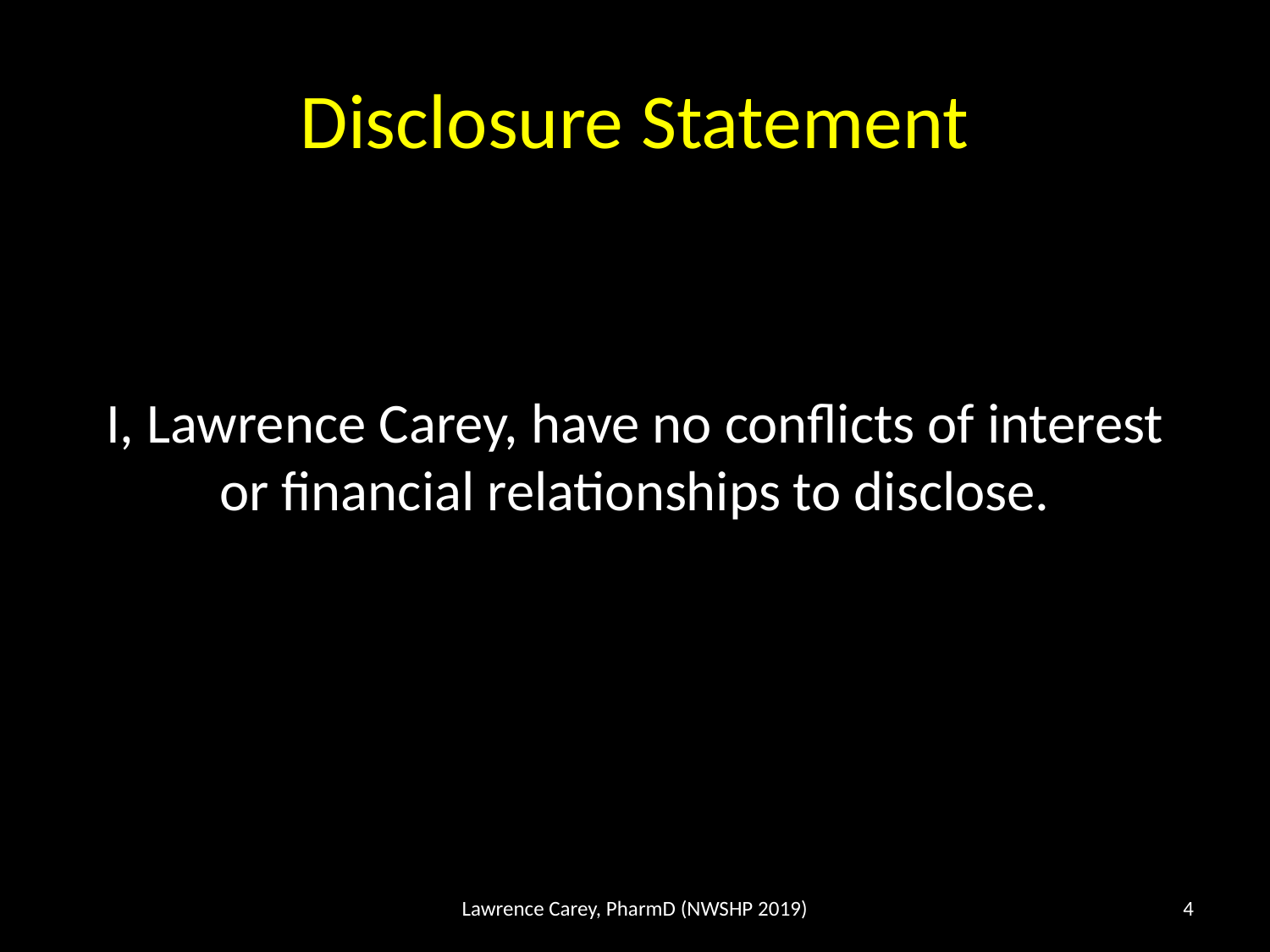

# Disclosure Statement

I, Lawrence Carey, have no conflicts of interest or financial relationships to disclose.
Lawrence Carey, PharmD (NWSHP 2019)
4